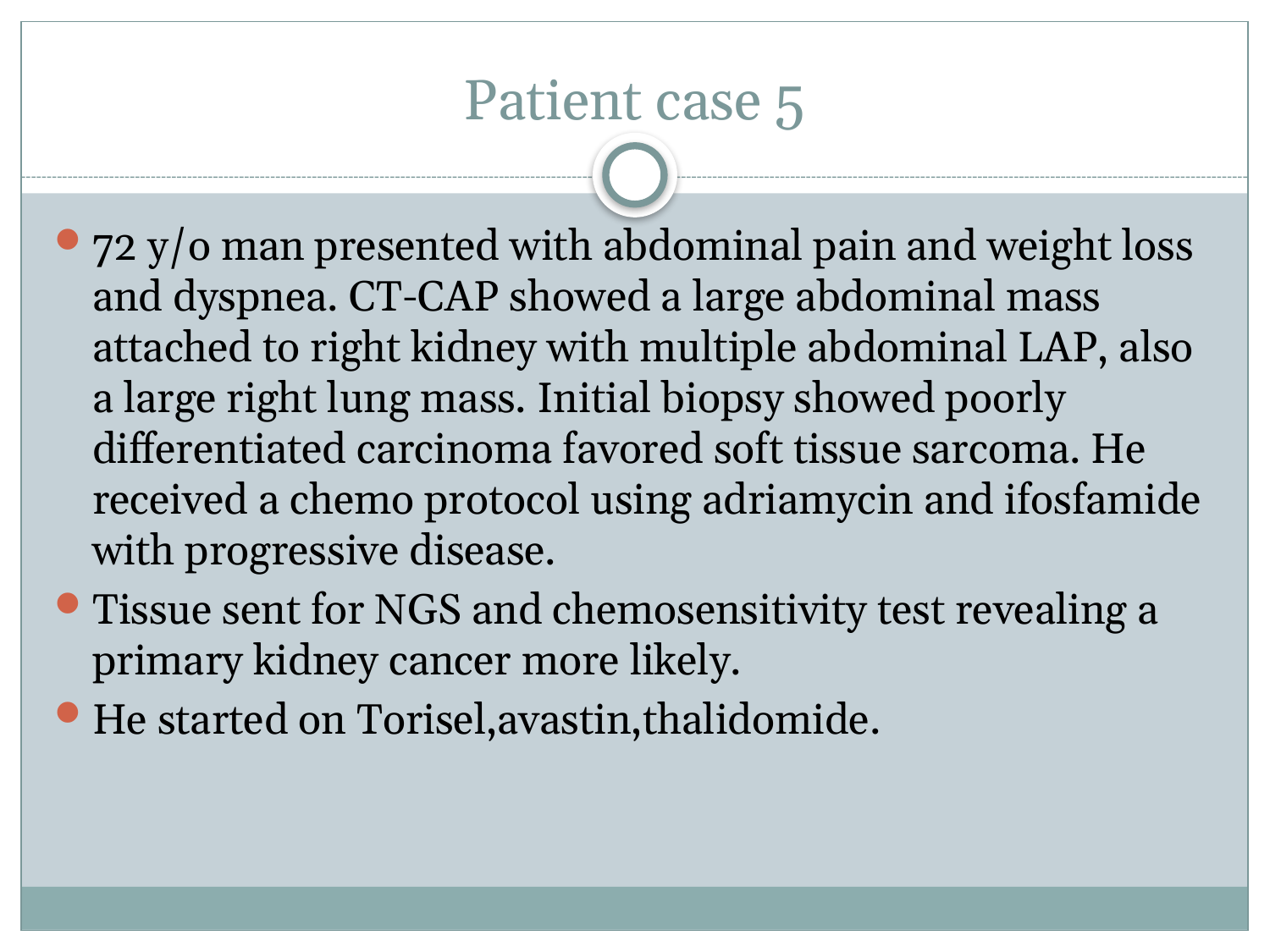

# Patient case 5
72 y/o man presented with abdominal pain and weight loss and dyspnea. CT-CAP showed a large abdominal mass attached to right kidney with multiple abdominal LAP, also a large right lung mass. Initial biopsy showed poorly differentiated carcinoma favored soft tissue sarcoma. He received a chemo protocol using adriamycin and ifosfamide with progressive disease.
Tissue sent for NGS and chemosensitivity test revealing a primary kidney cancer more likely.
He started on Torisel,avastin,thalidomide.